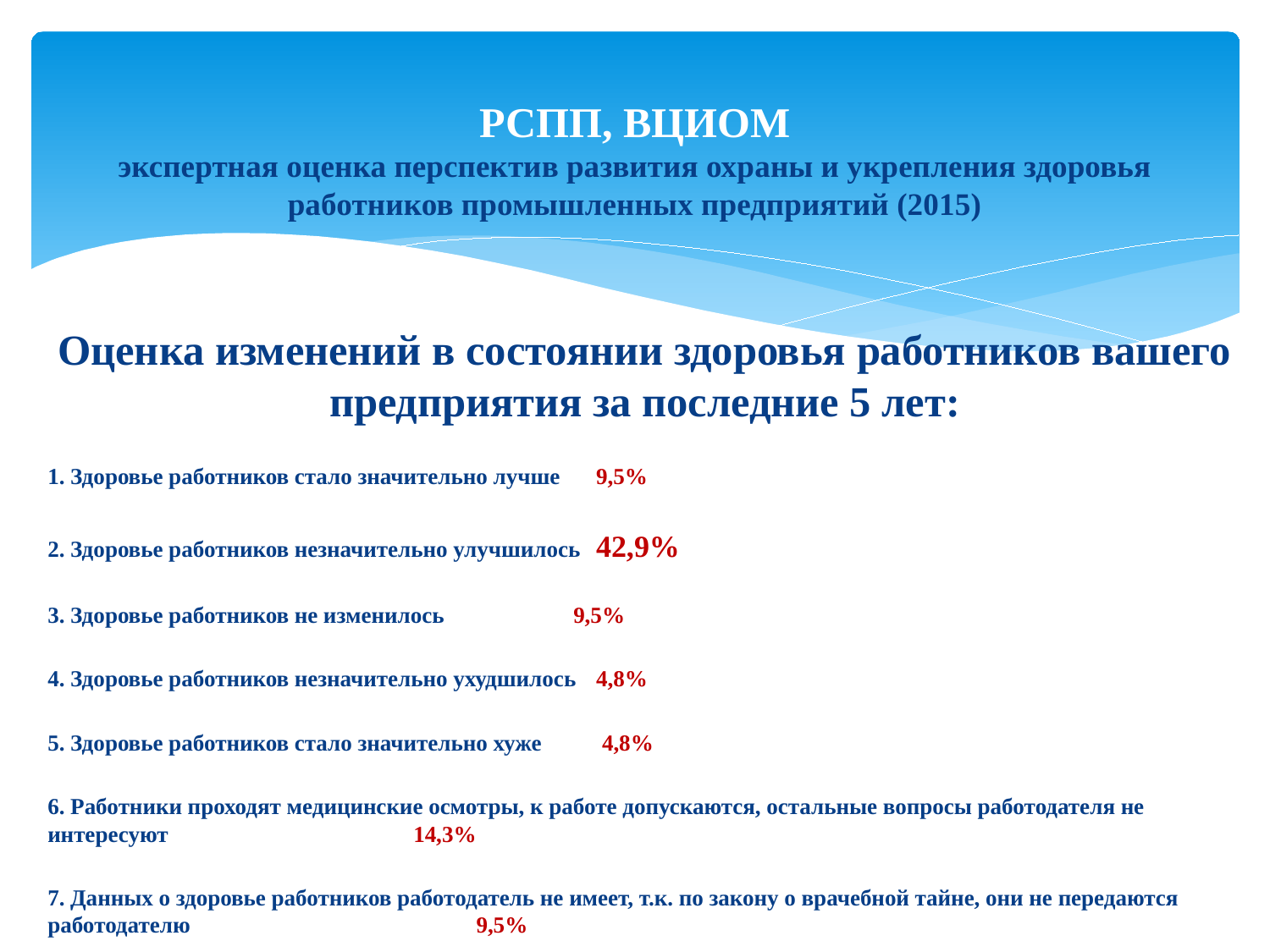

# РСПП, ВЦИОМ экспертная оценка перспектив развития охраны и укрепления здоровья работников промышленных предприятий (2015)
Оценка изменений в состоянии здоровья работников вашего предприятия за последние 5 лет:

1. Здоровье работников стало значительно лучше	9,5%

2. Здоровье работников незначительно улучшилось 	42,9%

3. Здоровье работников не изменилось	                    9,5%

4. Здоровье работников незначительно ухудшилось	4,8%

5. Здоровье работников стало значительно хуже	 4,8%

6. Работники проходят медицинские осмотры, к работе допускаются, остальные вопросы работодателя не интересуют	                                        14,3%

7. Данных о здоровье работников работодатель не имеет, т.к. по закону о врачебной тайне, они не передаются работодателю	                                       9,5%